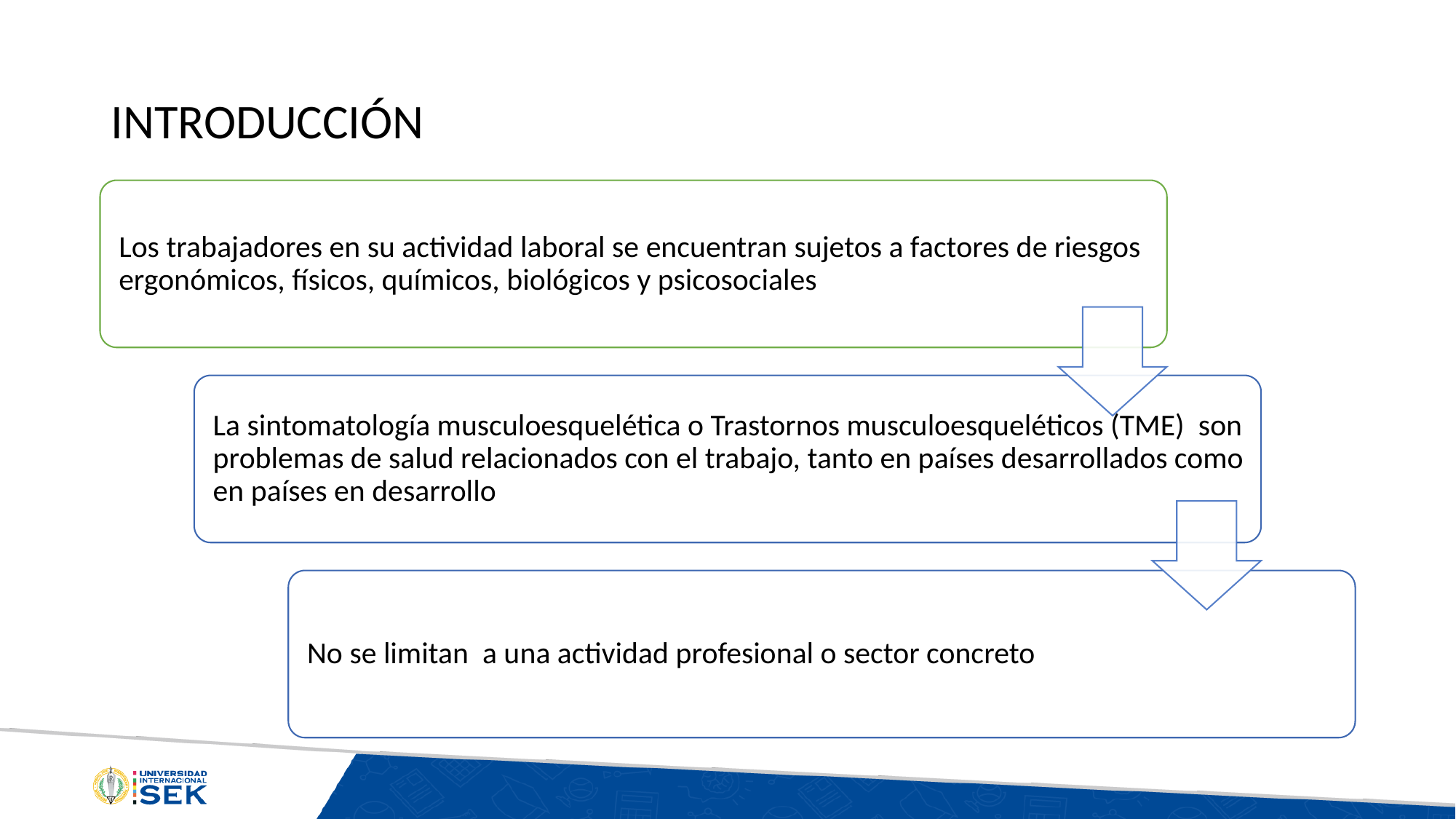

# INTRODUCCIÓN
Los trabajadores en su actividad laboral se encuentran sujetos a factores de riesgos ergonómicos, físicos, químicos, biológicos y psicosociales
La sintomatología musculoesquelética o Trastornos musculoesqueléticos (TME)  son problemas de salud relacionados con el trabajo, tanto en países desarrollados como en países en desarrollo
No se limitan  a una actividad profesional o sector concreto